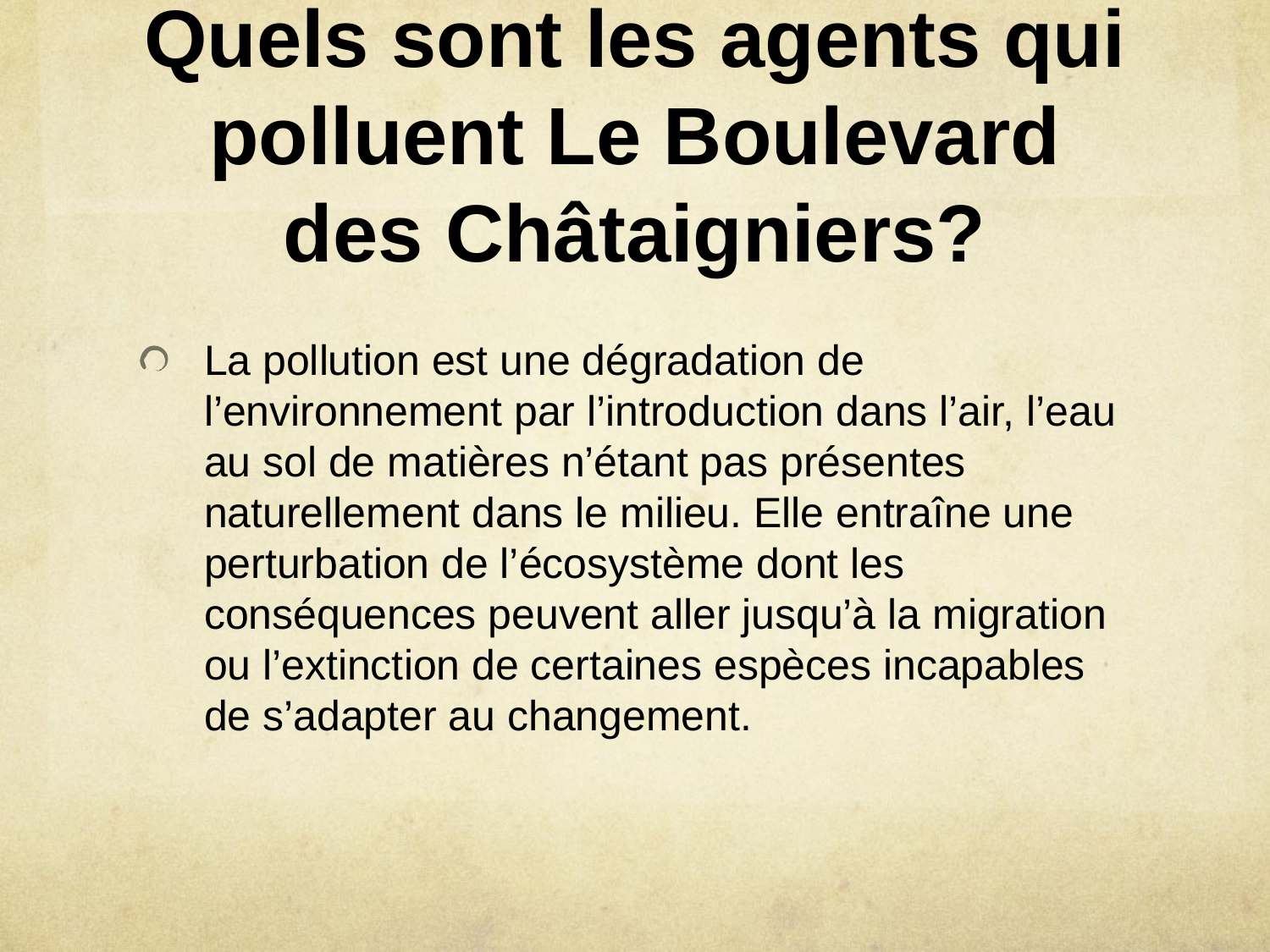

# Quels sont les agents qui polluent Le Boulevard des Châtaigniers?

La pollution est une dégradation de l’environnement par l’introduction dans l’air, l’eau au sol de matières n’étant pas présentes naturellement dans le milieu. Elle entraîne une perturbation de l’écosystème dont les conséquences peuvent aller jusqu’à la migration ou l’extinction de certaines espèces incapables de s’adapter au changement.